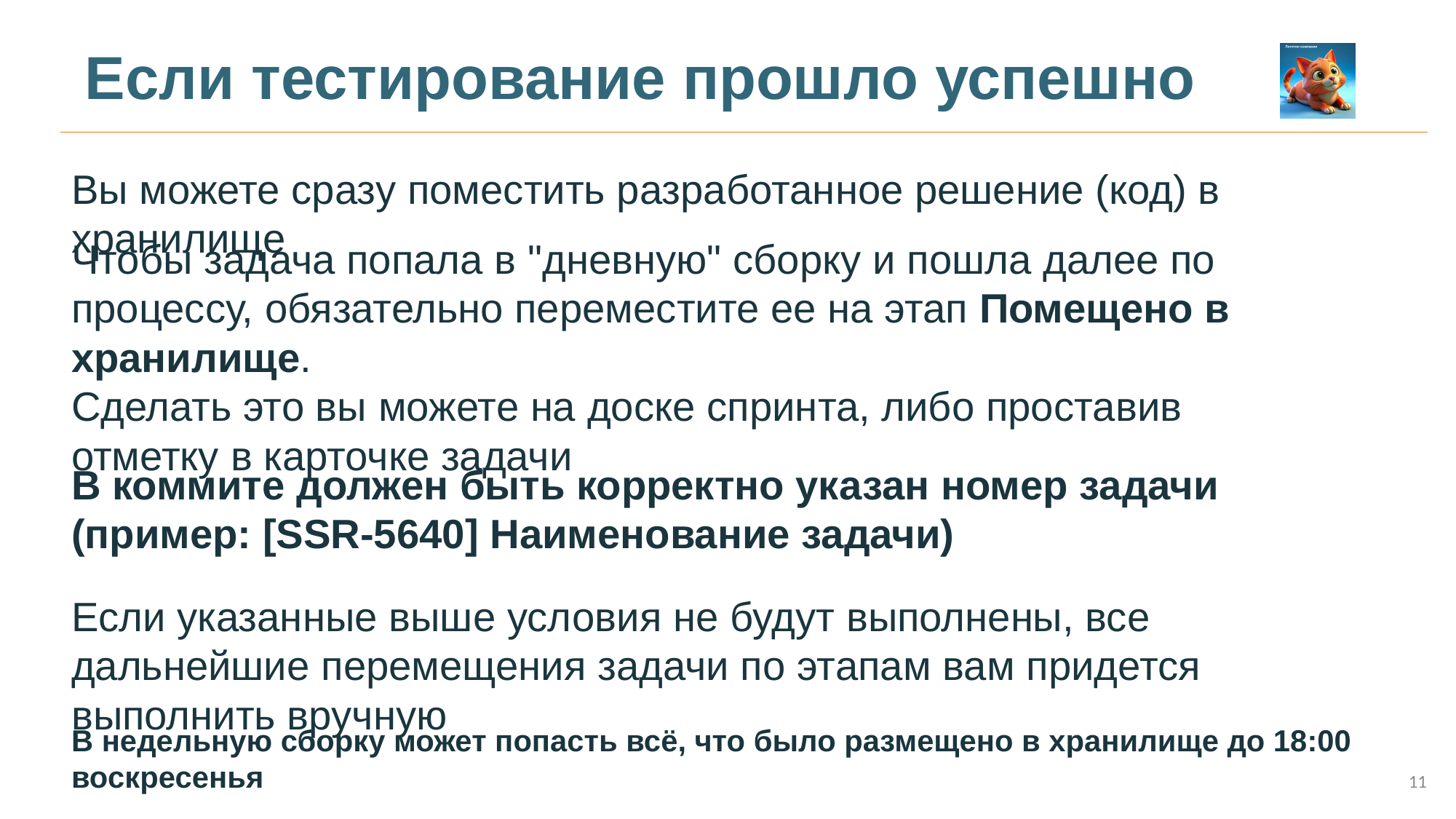

# Если тестирование прошло успешно
Вы можете сразу поместить разработанное решение (код) в хранилище
Чтобы задача попала в "дневную" сборку и пошла далее по процессу, обязательно переместите ее на этап Помещено в хранилище.
Сделать это вы можете на доске спринта, либо проставив отметку в карточке задачи
В коммите должен быть корректно указан номер задачи
(пример: [SSR-5640] Наименование задачи)
Если указанные выше условия не будут выполнены, все дальнейшие перемещения задачи по этапам вам придется выполнить вручную
В недельную сборку может попасть всё, что было размещено в хранилище до 18:00 воскресенья
11